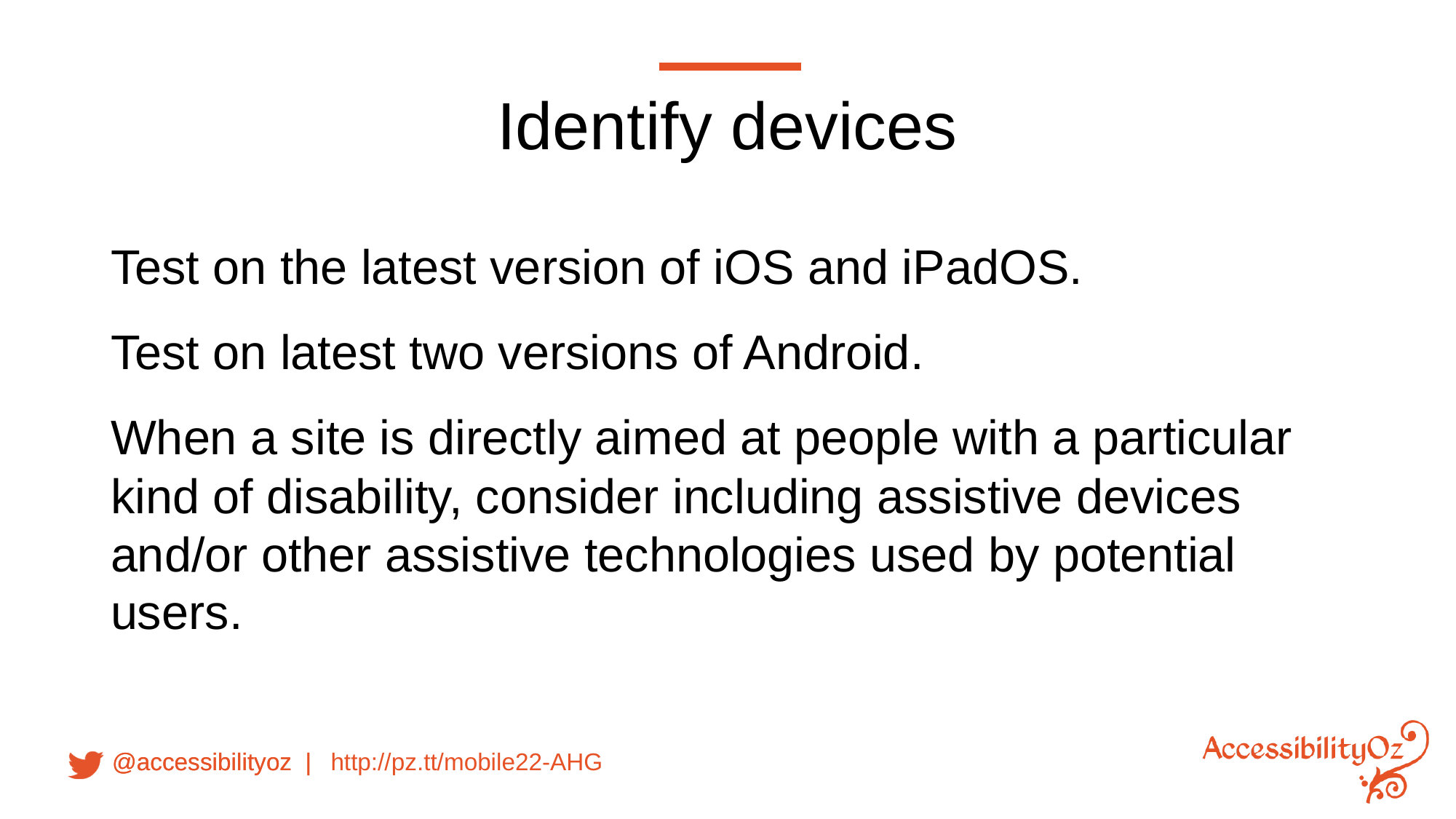

Identify devices
Test on the latest version of iOS and iPadOS.
Test on latest two versions of Android.
When a site is directly aimed at people with a particular kind of disability, consider including assistive devices and/or other assistive technologies used by potential users.